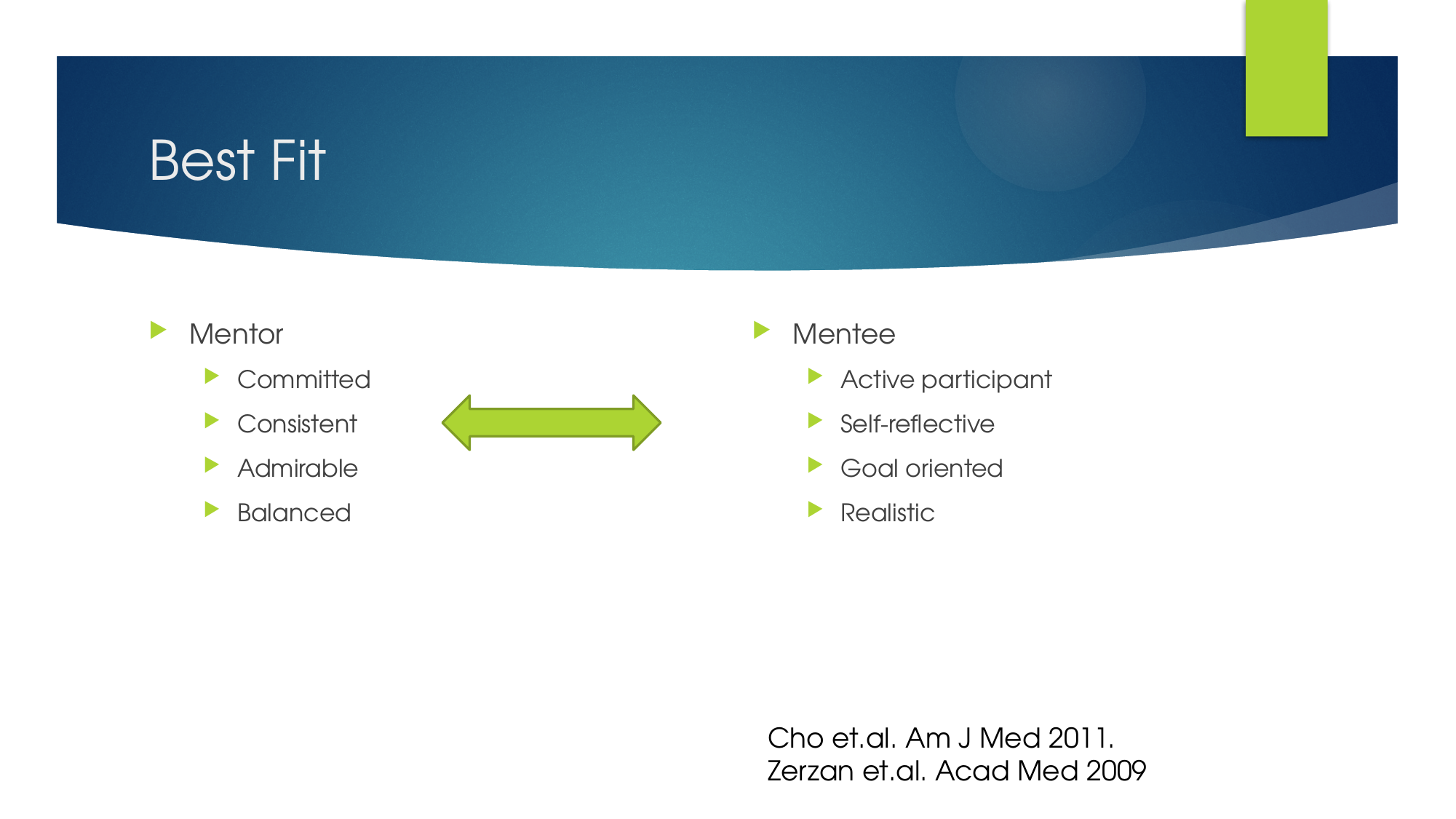

# Best Fit
Mentor
Committed
Consistent
Admirable
Balanced
Mentee
Active participant
Self-reflective
Goal oriented
Realistic

Cho et.al. Am J Med 2011.
Zerzan et.al. Acad Med 2009